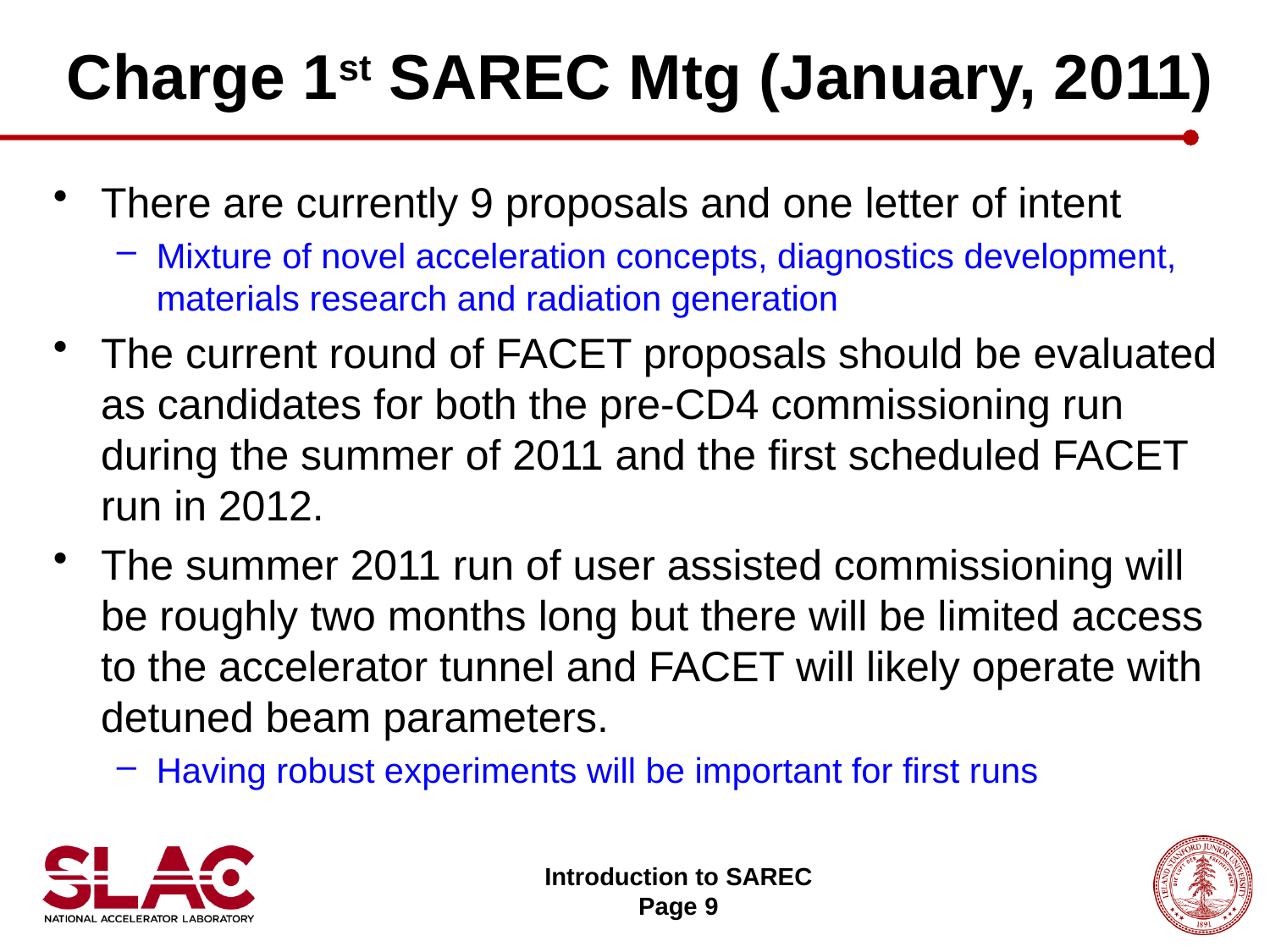

# Charge 1st SAREC Mtg (January, 2011)
There are currently 9 proposals and one letter of intent
Mixture of novel acceleration concepts, diagnostics development, materials research and radiation generation
The current round of FACET proposals should be evaluated as candidates for both the pre-CD4 commissioning run during the summer of 2011 and the first scheduled FACET run in 2012.
The summer 2011 run of user assisted commissioning will be roughly two months long but there will be limited access to the accelerator tunnel and FACET will likely operate with detuned beam parameters.
Having robust experiments will be important for first runs

Introduction to SAREC
Page 9